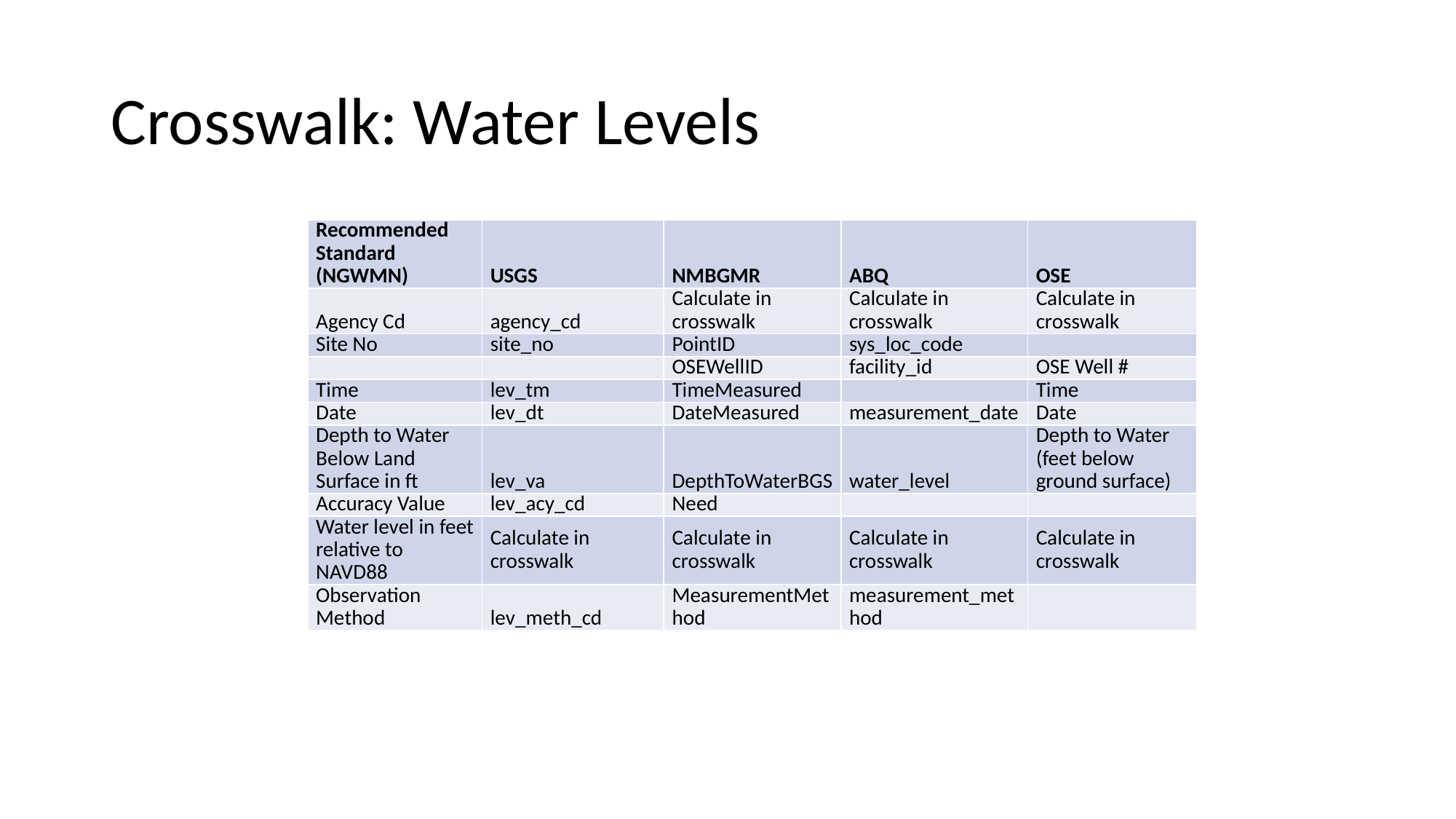

# Crosswalk: Water Levels
| Recommended Standard (NGWMN) | USGS | NMBGMR | ABQ | OSE |
| --- | --- | --- | --- | --- |
| Agency Cd | agency\_cd | Calculate in crosswalk | Calculate in crosswalk | Calculate in crosswalk |
| Site No | site\_no | PointID | sys\_loc\_code |  |
|  |  | OSEWellID | facility\_id | OSE Well # |
| Time | lev\_tm | TimeMeasured |  | Time |
| Date | lev\_dt | DateMeasured | measurement\_date | Date |
| Depth to Water Below Land Surface in ft | lev\_va | DepthToWaterBGS | water\_level | Depth to Water (feet below ground surface) |
| Accuracy Value | lev\_acy\_cd | Need |  |  |
| Water level in feet relative to NAVD88 | Calculate in crosswalk | Calculate in crosswalk | Calculate in crosswalk | Calculate in crosswalk |
| Observation Method | lev\_meth\_cd | MeasurementMethod | measurement\_method |  |